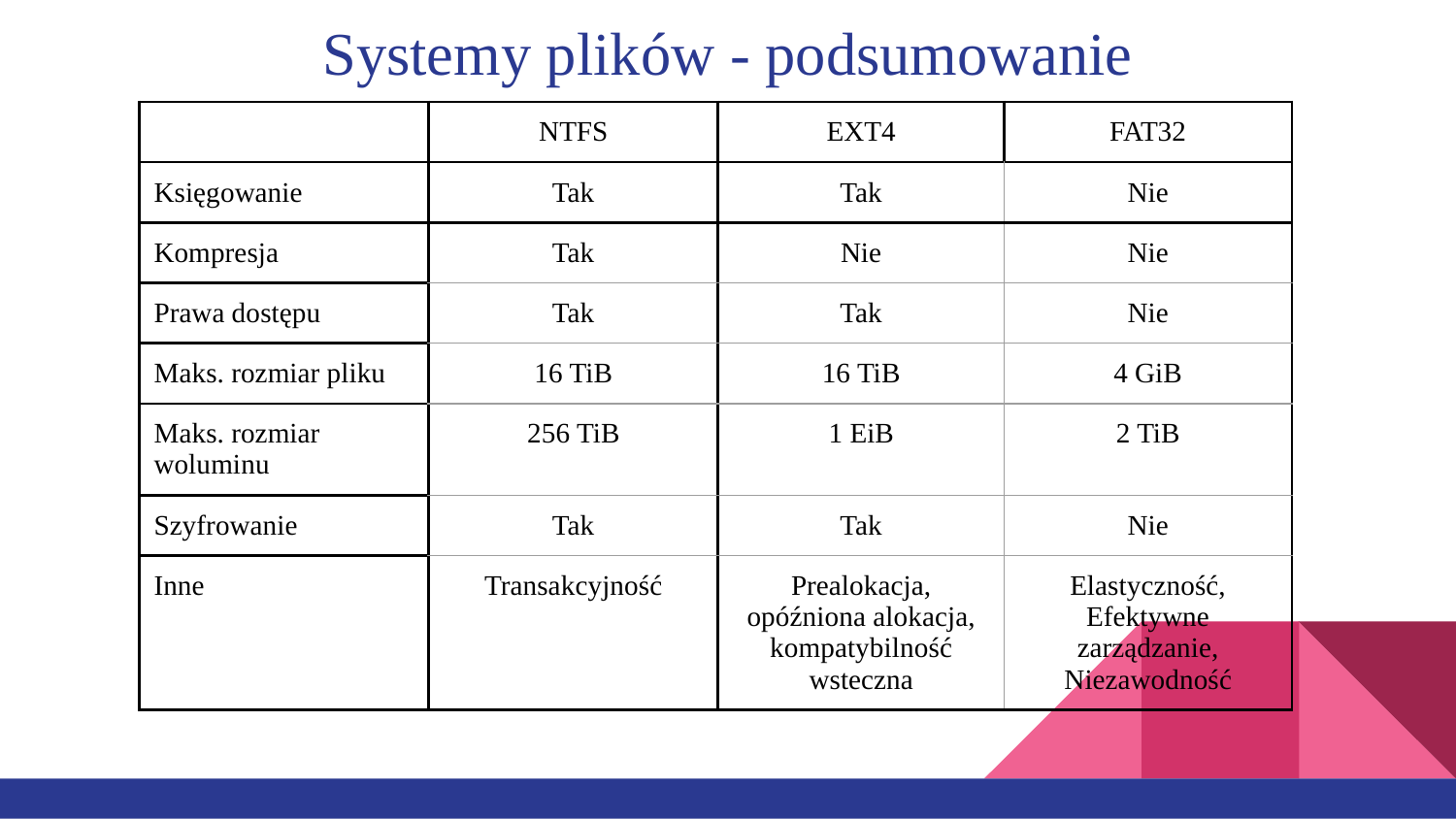

# Systemy plików - podsumowanie
|  | NTFS | EXT4 | FAT32 |
| --- | --- | --- | --- |
| Księgowanie | Tak | Tak | Nie |
| Kompresja | Tak | Nie | Nie |
| Prawa dostępu | Tak | Tak | Nie |
| Maks. rozmiar pliku | 16 TiB | 16 TiB | 4 GiB |
| Maks. rozmiar woluminu | 256 TiB | 1 EiB | 2 TiB |
| Szyfrowanie | Tak | Tak | Nie |
| Inne | Transakcyjność | Prealokacja, opóźniona alokacja, kompatybilność wsteczna | Elastyczność, Efektywne zarządzanie, Niezawodność |